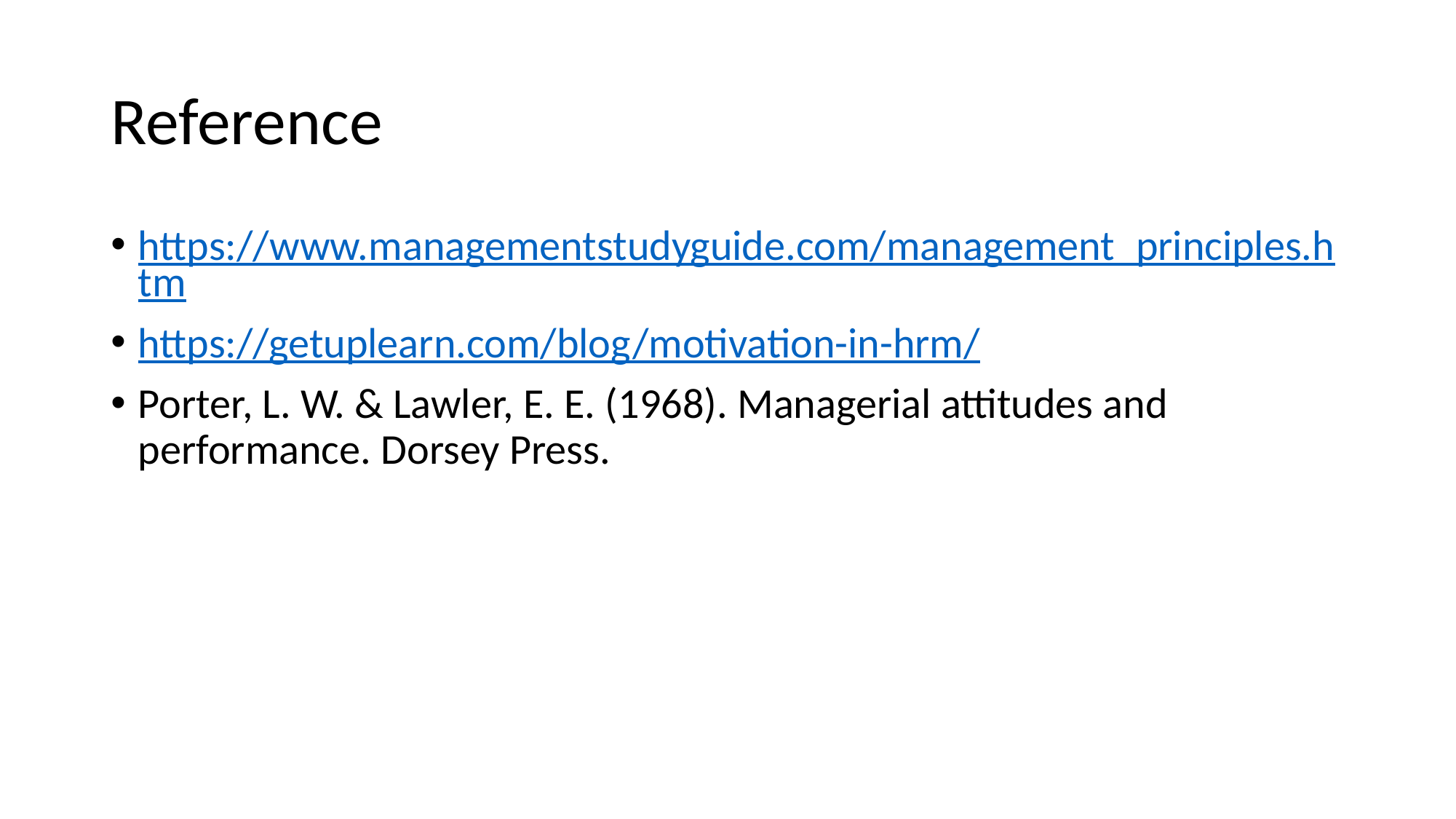

# Reference
https://www.managementstudyguide.com/management_principles.htm
https://getuplearn.com/blog/motivation-in-hrm/
Porter, L. W. & Lawler, E. E. (1968). Managerial attitudes and performance. Dorsey Press.